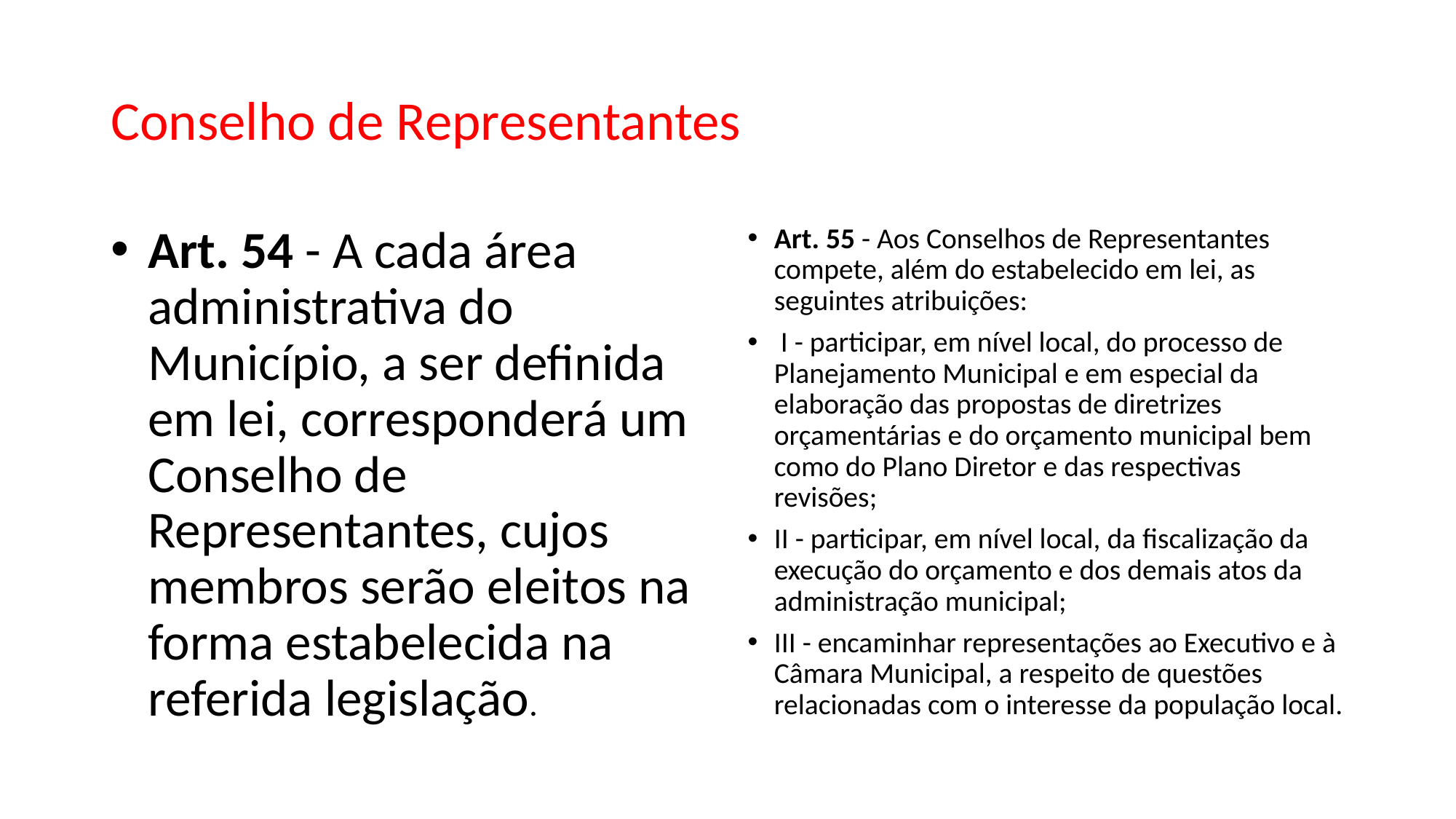

# Conselho de Representantes
Art. 54 - A cada área administrativa do Município, a ser definida em lei, corresponderá um Conselho de Representantes, cujos membros serão eleitos na forma estabelecida na referida legislação.
Art. 55 - Aos Conselhos de Representantes compete, além do estabelecido em lei, as seguintes atribuições:
 I - participar, em nível local, do processo de Planejamento Municipal e em especial da elaboração das propostas de diretrizes orçamentárias e do orçamento municipal bem como do Plano Diretor e das respectivas revisões;
II - participar, em nível local, da fiscalização da execução do orçamento e dos demais atos da administração municipal;
III - encaminhar representações ao Executivo e à Câmara Municipal, a respeito de questões relacionadas com o interesse da população local.